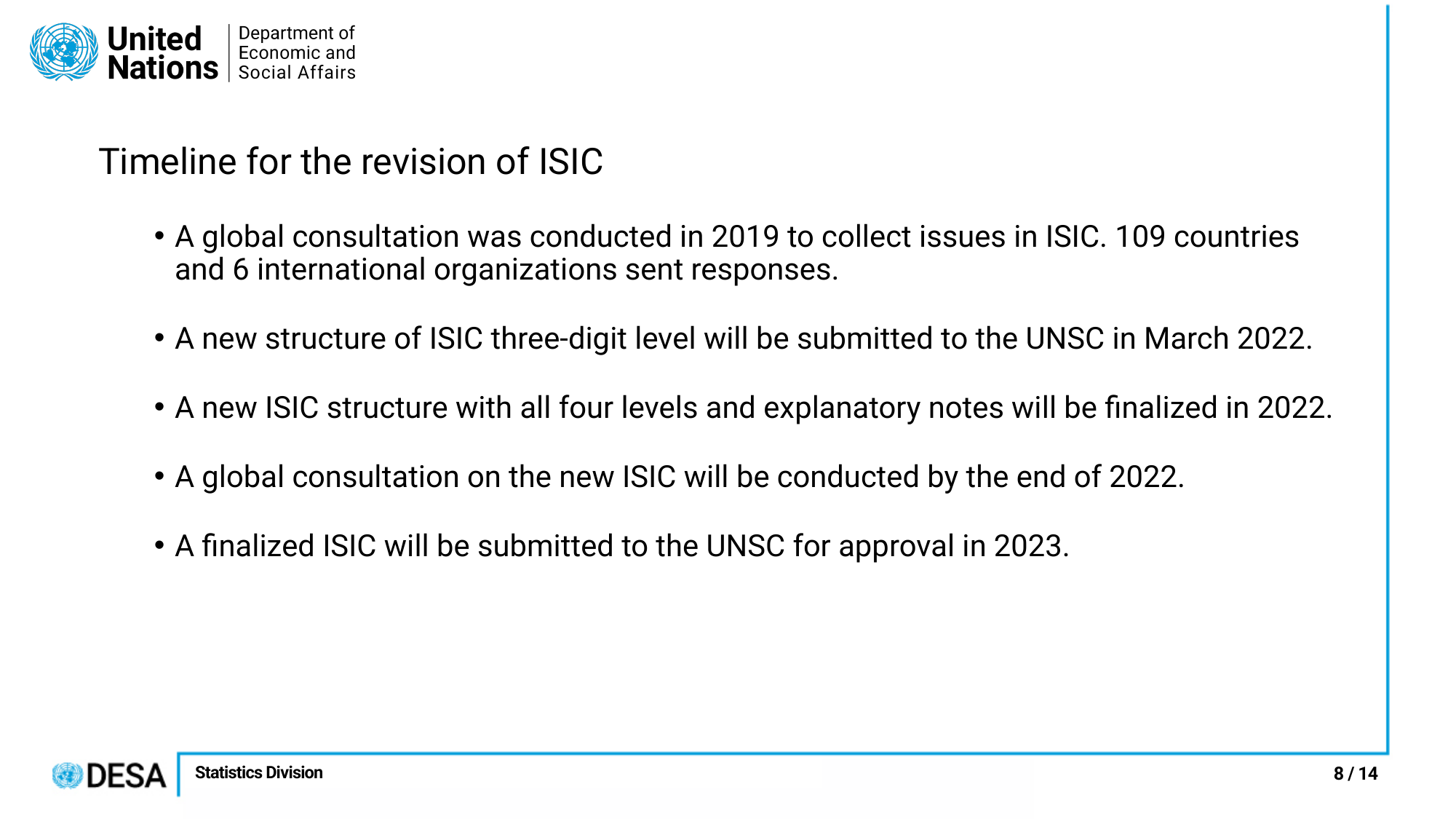

Timeline for the revision of ISIC
A global consultation was conducted in 2019 to collect issues in ISIC. 109 countries and 6 international organizations sent responses.
A new structure of ISIC three-digit level will be submitted to the UNSC in March 2022.
A new ISIC structure with all four levels and explanatory notes will be finalized in 2022.
A global consultation on the new ISIC will be conducted by the end of 2022.
A finalized ISIC will be submitted to the UNSC for approval in 2023.